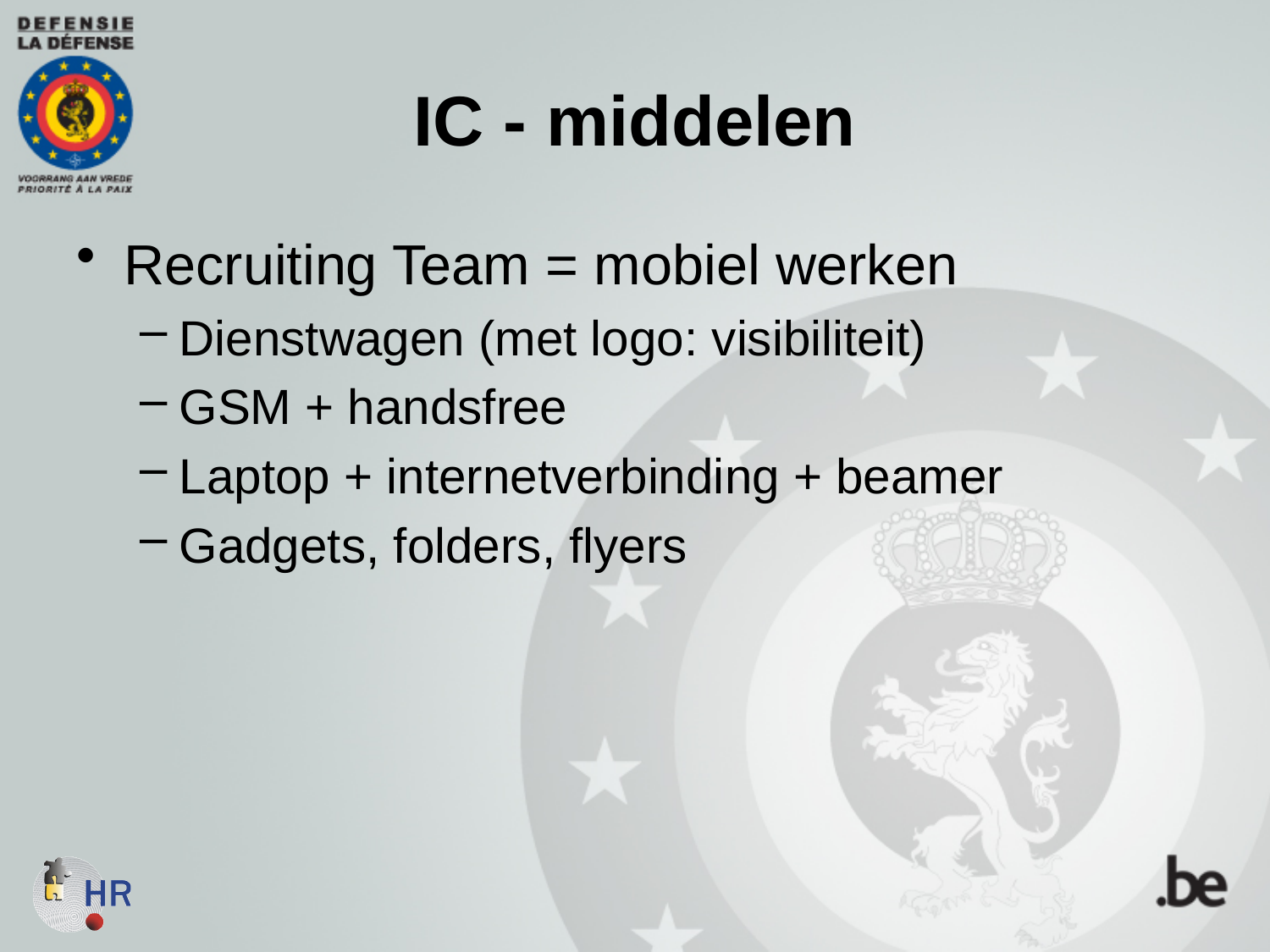

IC - middelen
Recruiting Team = mobiel werken
Dienstwagen (met logo: visibiliteit)
GSM + handsfree
Laptop + internetverbinding + beamer
Gadgets, folders, flyers